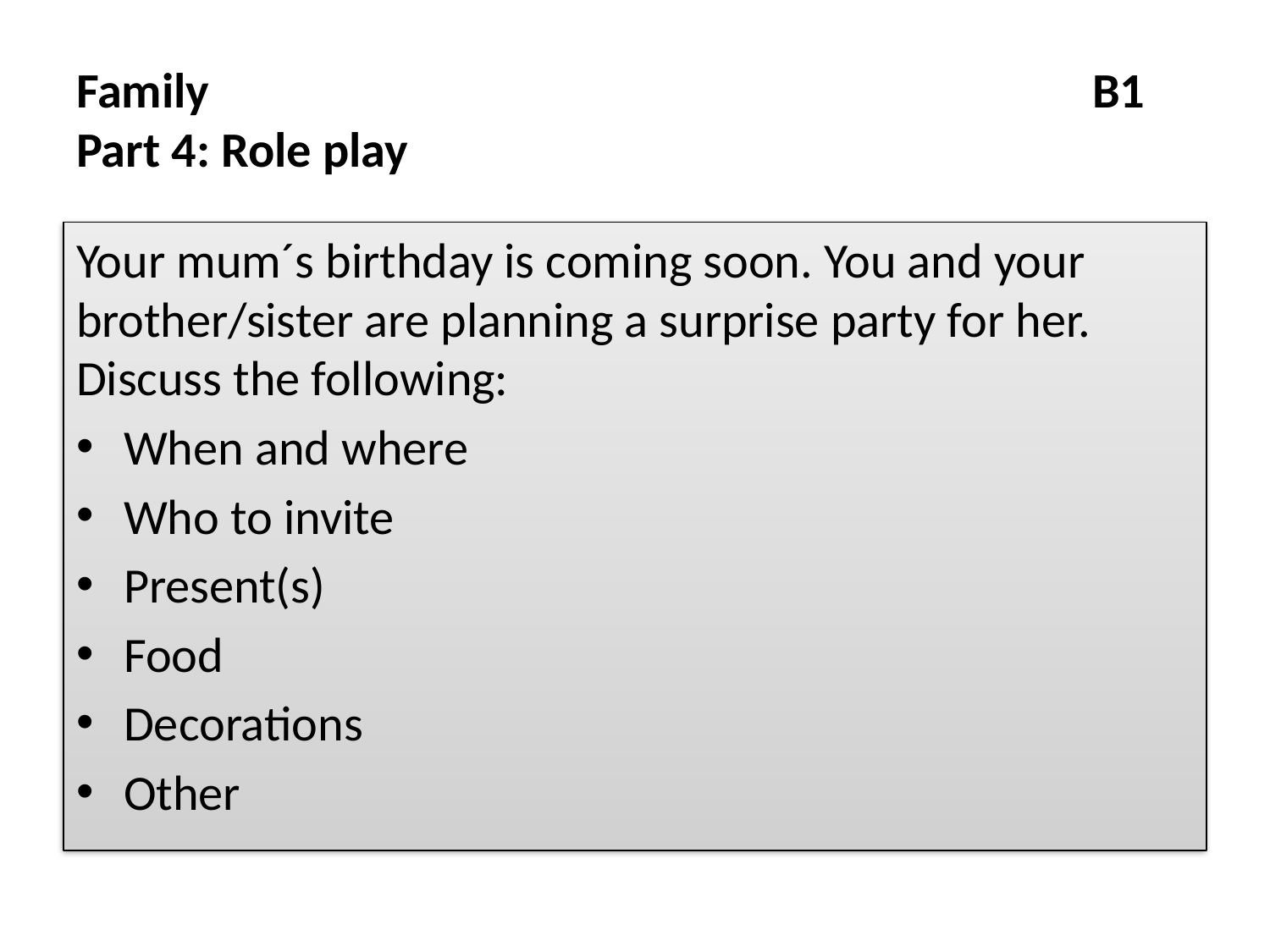

# Family							B1 Part 4: Role play
Your mum´s birthday is coming soon. You and your brother/sister are planning a surprise party for her. Discuss the following:
When and where
Who to invite
Present(s)
Food
Decorations
Other